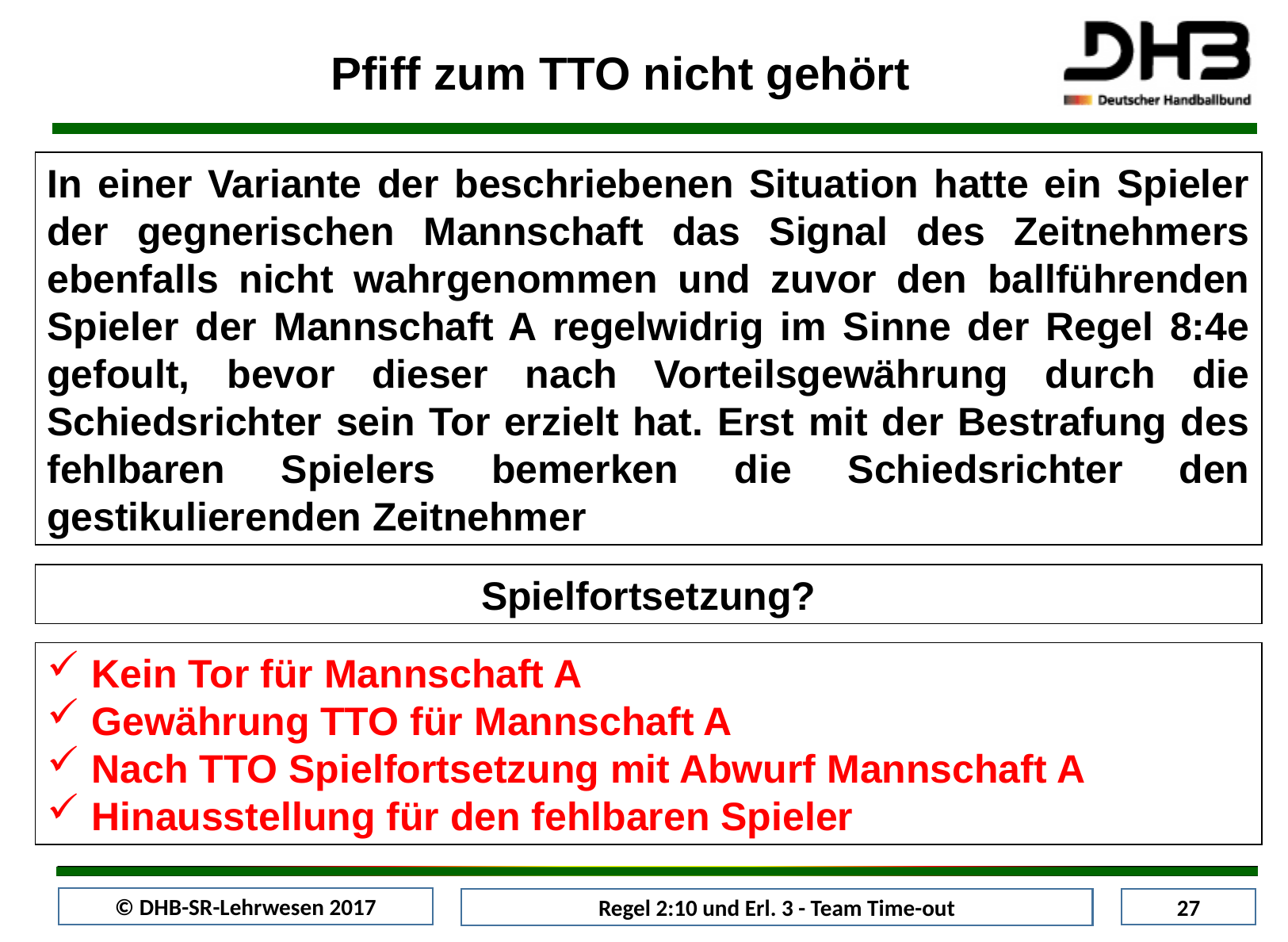

Pfiff zum TTO nicht gehört
In einer Variante der beschriebenen Situation hatte ein Spieler der gegnerischen Mannschaft das Signal des Zeitnehmers ebenfalls nicht wahrgenommen und zuvor den ballführenden Spieler der Mannschaft A regelwidrig im Sinne der Regel 8:4e gefoult, bevor dieser nach Vorteilsgewährung durch die Schiedsrichter sein Tor erzielt hat. Erst mit der Bestrafung des fehlbaren Spielers bemerken die Schiedsrichter den gestikulierenden Zeitnehmer
Spielfortsetzung?
Kein Tor für Mannschaft A
Gewährung TTO für Mannschaft A
Nach TTO Spielfortsetzung mit Abwurf Mannschaft A
Hinausstellung für den fehlbaren Spieler